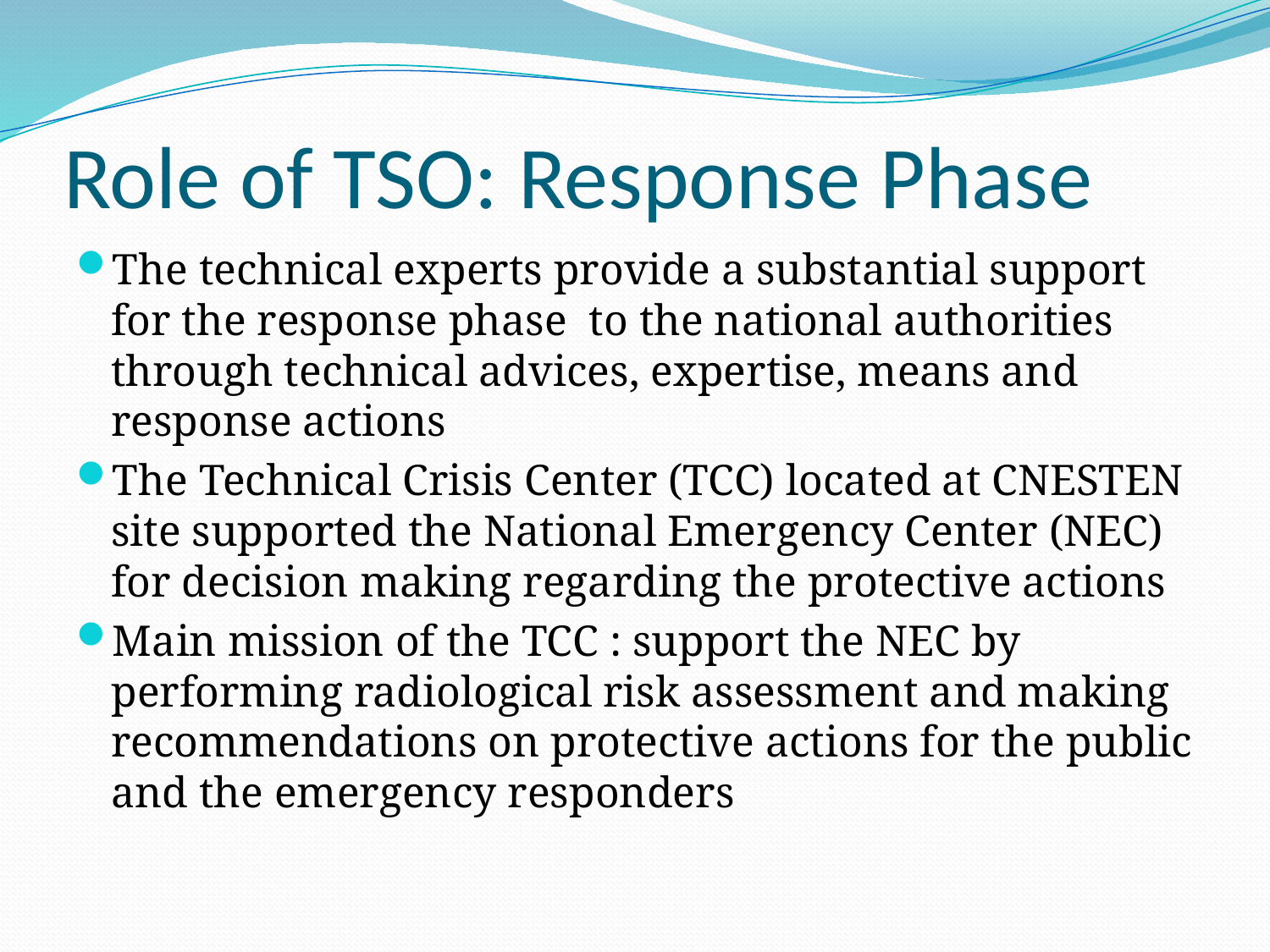

# Role of TSO: Response Phase
The technical experts provide a substantial support for the response phase  to the national authorities through technical advices, expertise, means and response actions
The Technical Crisis Center (TCC) located at CNESTEN site supported the National Emergency Center (NEC) for decision making regarding the protective actions
Main mission of the TCC : support the NEC by performing radiological risk assessment and making recommendations on protective actions for the public and the emergency responders